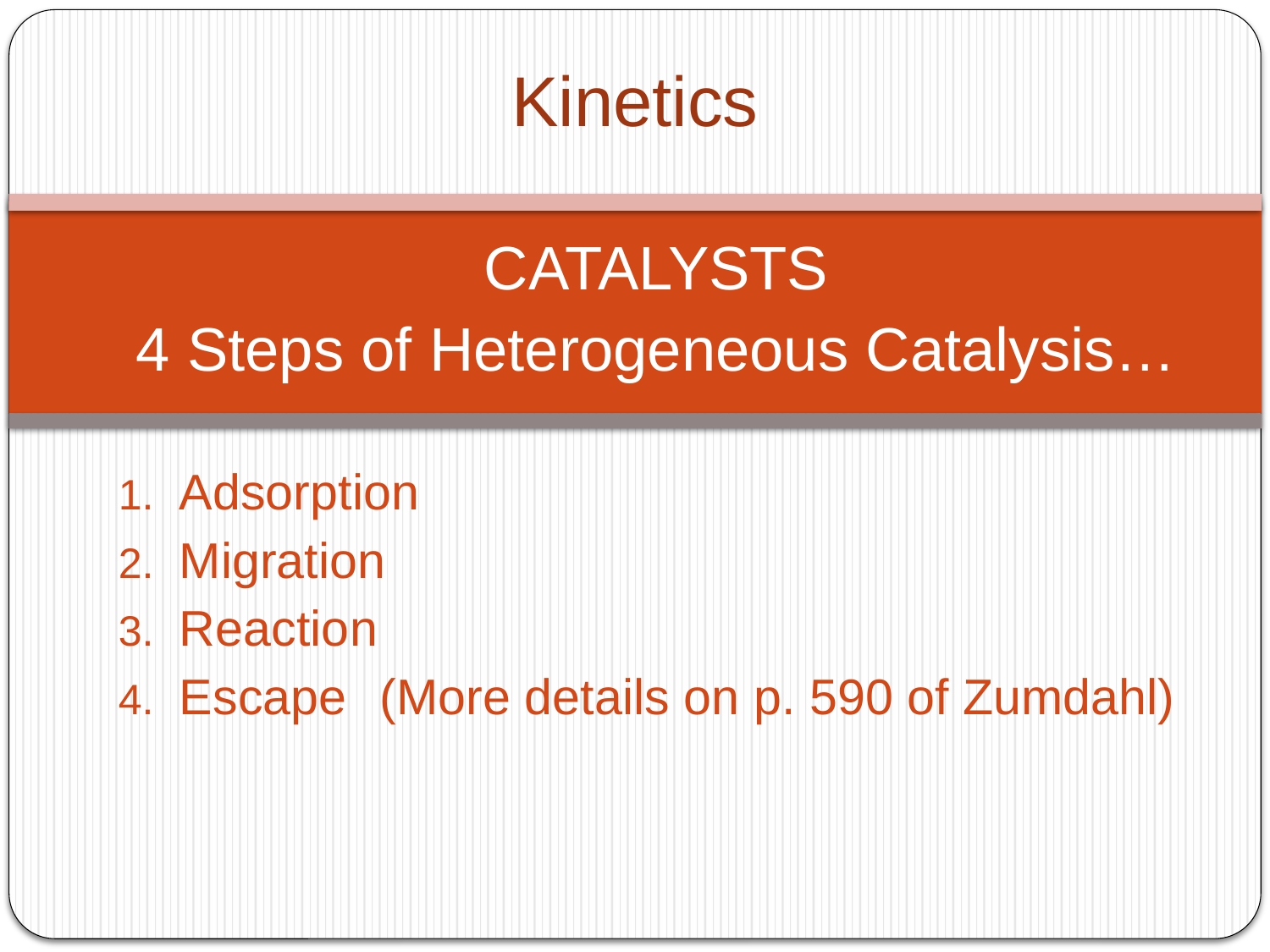

# Kinetics
CATALYSTS
4 Steps of Heterogeneous Catalysis…

Adsorption
Migration
Reaction
Escape 	(More details on p. 590 of Zumdahl)